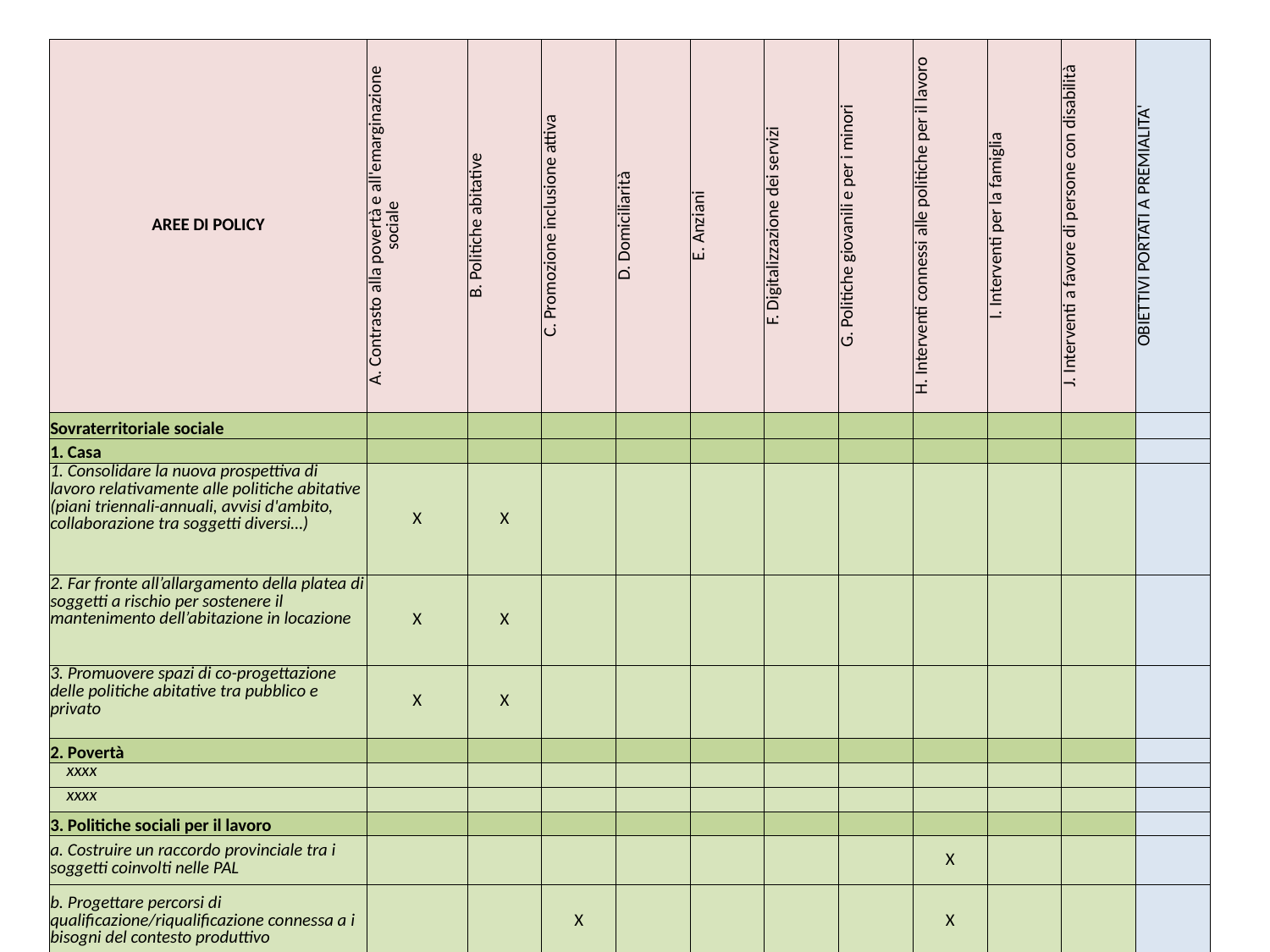

| AREE DI POLICY | A. Contrasto alla povertà e all'emarginazione sociale | B. Politiche abitative | C. Promozione inclusione attiva | D. Domiciliarità | E. Anziani | F. Digitalizzazione dei servizi | G. Politiche giovanili e per i minori | H. Interventi connessi alle politiche per il lavoro | I. Interventi per la famiglia | J. Interventi a favore di persone con disabilità | OBIETTIVI PORTATI A PREMIALITA' |
| --- | --- | --- | --- | --- | --- | --- | --- | --- | --- | --- | --- |
| Sovraterritoriale sociale |  |  |  |  |  |  |  |  |  |  |  |
| 1. Casa |  |  |  |  |  |  |  |  |  |  |  |
| 1. Consolidare la nuova prospettiva di lavoro relativamente alle politiche abitative (piani triennali-annuali, avvisi d'ambito, collaborazione tra soggetti diversi…) | X | X |  |  |  |  |  |  |  |  |  |
| 2. Far fronte all’allargamento della platea di soggetti a rischio per sostenere il mantenimento dell’abitazione in locazione | X | X |  |  |  |  |  |  |  |  |  |
| 3. Promuovere spazi di co-progettazione delle politiche abitative tra pubblico e privato | X | X |  |  |  |  |  |  |  |  |  |
| 2. Povertà |  |  |  |  |  |  |  |  |  |  |  |
| xxxx |  |  |  |  |  |  |  |  |  |  |  |
| xxxx |  |  |  |  |  |  |  |  |  |  |  |
| 3. Politiche sociali per il lavoro |  |  |  |  |  |  |  |  |  |  |  |
| a. Costruire un raccordo provinciale tra i soggetti coinvolti nelle PAL |  |  |  |  |  |  |  | X |  |  |  |
| b. Progettare percorsi di qualificazione/riqualificazione connessa a i bisogni del contesto produttivo |  |  | X |  |  |  |  | X |  |  |  |
| c. Implementare e promuovere lo scambio di buone prassi in tema di appalti pubblici e inserimento di soggetti svantaggiati |  |  | X |  |  |  | X | X |  |  |  |
| 4. Rapporto con il Terzo Settore |  |  |  |  |  |  |  |  |  |  |  |
| xxxx |  |  |  |  |  |  |  |  |  |  |  |
| xxxx |  |  |  |  |  |  |  |  |  |  |  |